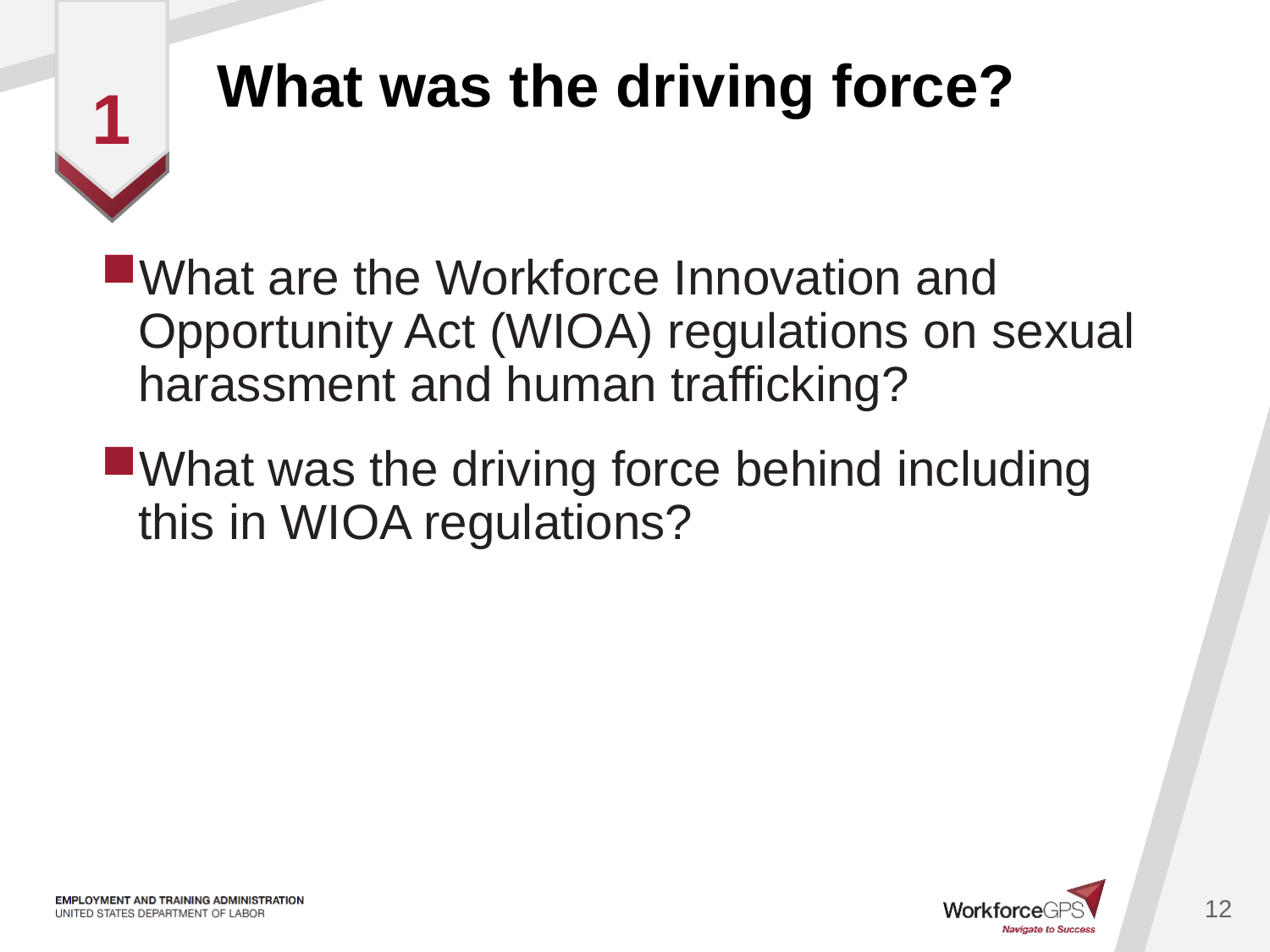

# What was the driving force?
1
What are the Workforce Innovation and Opportunity Act (WIOA) regulations on sexual harassment and human trafficking?
What was the driving force behind including this in WIOA regulations?

12